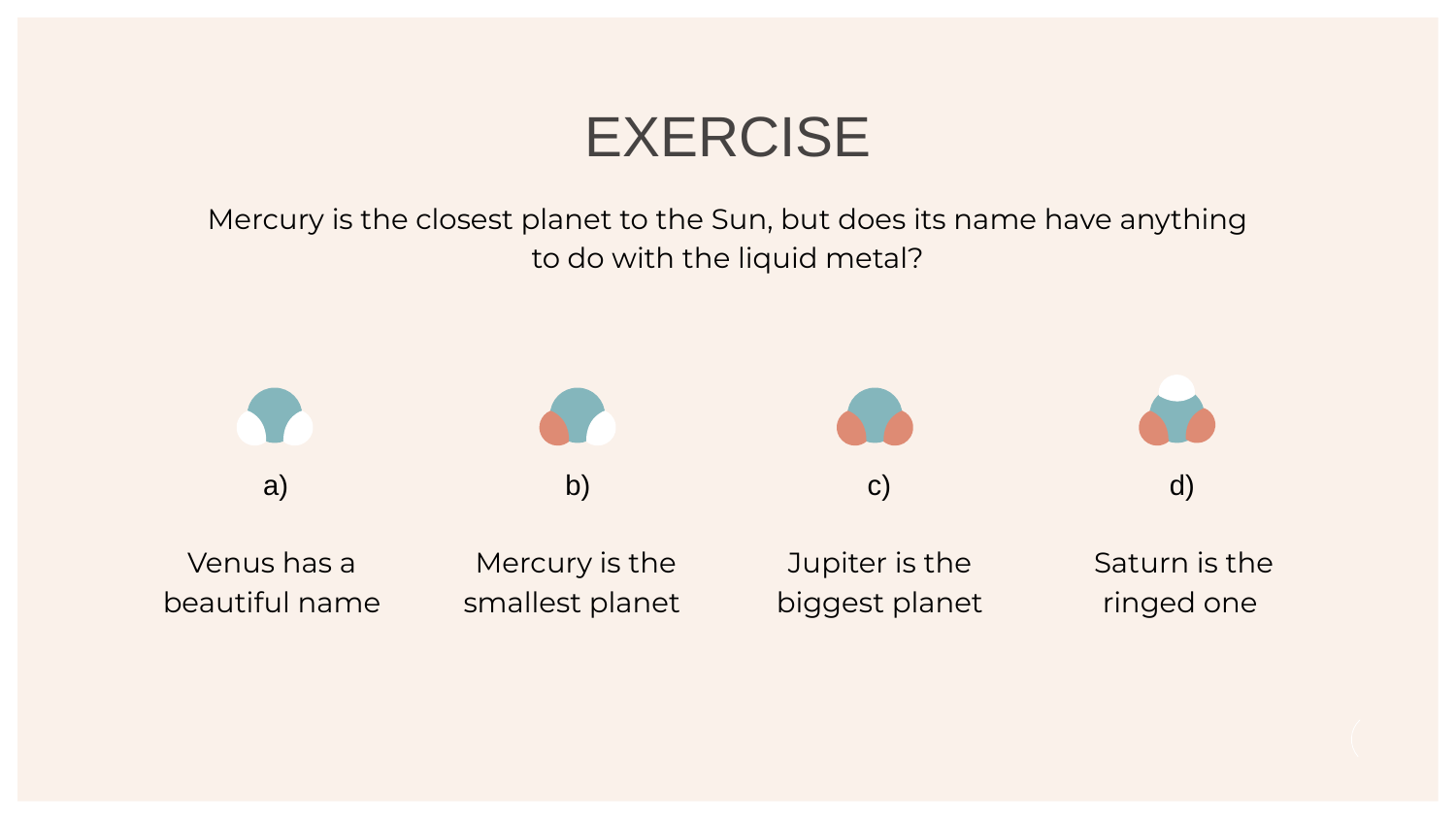

# EXERCISE
Mercury is the closest planet to the Sun, but does its name have anything to do with the liquid metal?

a)
b)
c)
d)
Venus has a beautiful name
Mercury is the smallest planet
Jupiter is the biggest planet
Saturn is the ringed one